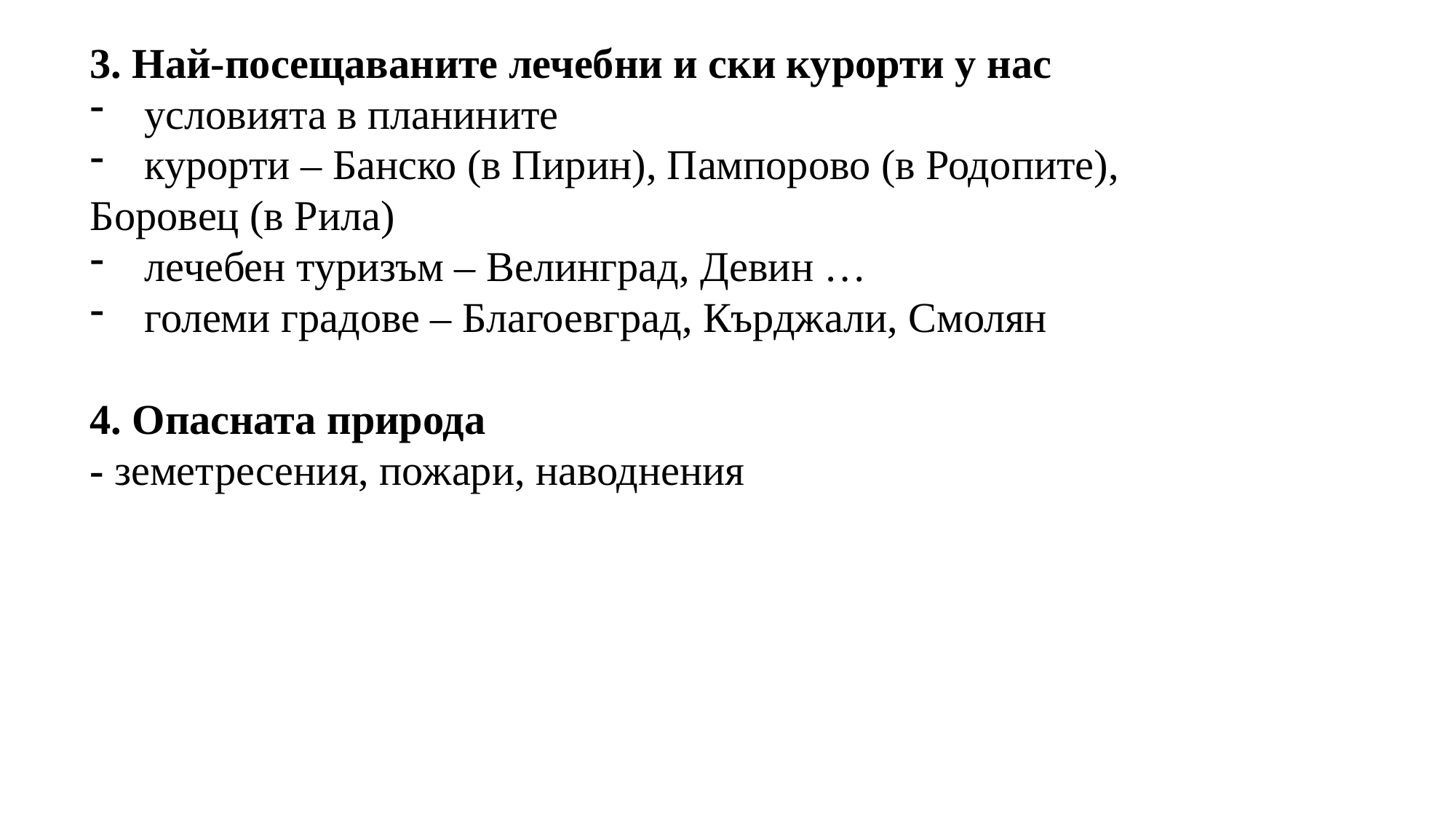

3. Най-посещаваните лечебни и ски курорти у нас
условията в планините
курорти – Банско (в Пирин), Пампорово (в Родопите),
Боровец (в Рила)
лечебен туризъм – Велинград, Девин …
големи градове – Благоевград, Кърджали, Смолян

4. Опасната природа
- земетресения, пожари, наводнения